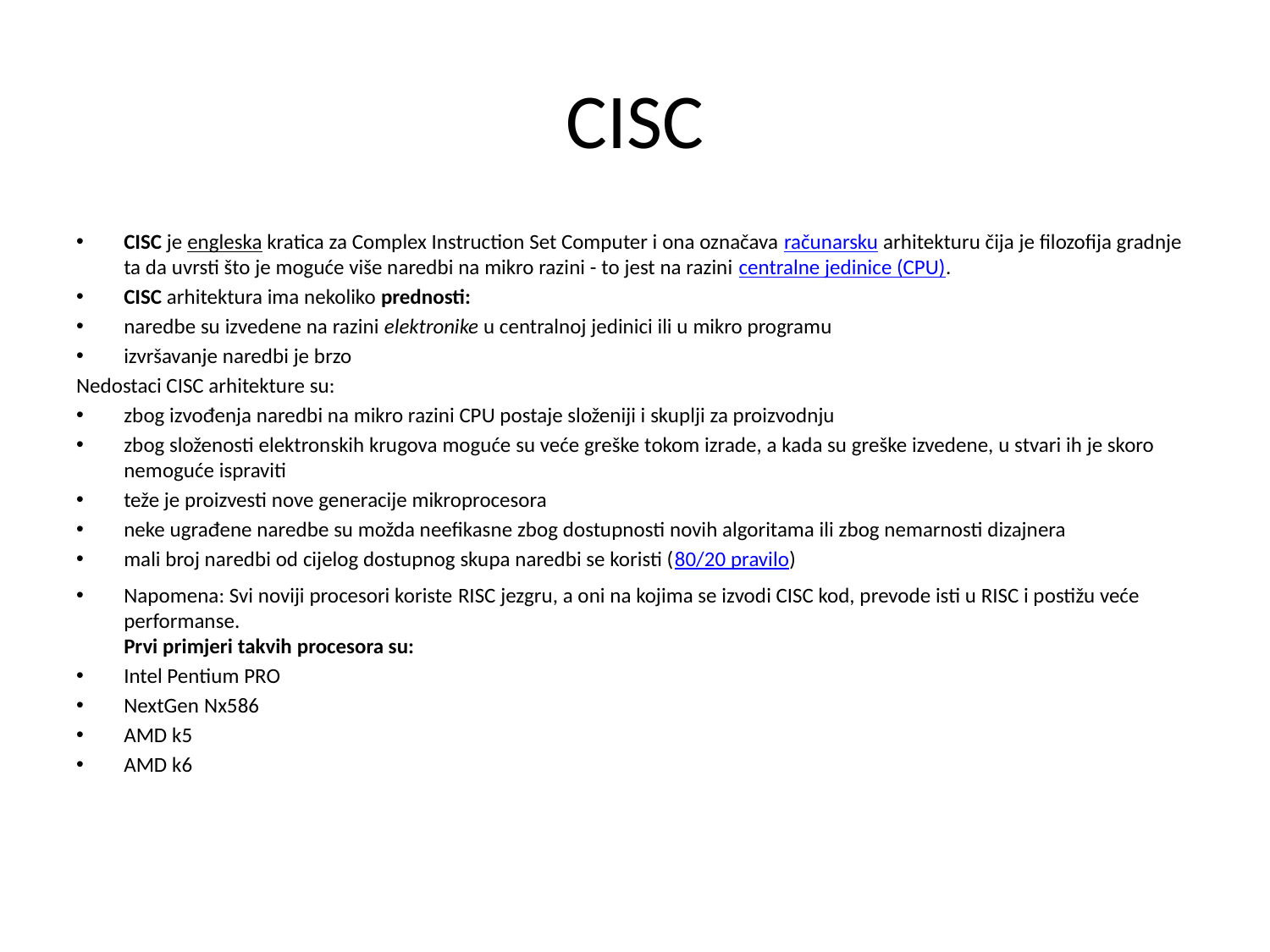

# CISC
CISC je engleska kratica za Complex Instruction Set Computer i ona označava računarsku arhitekturu čija je filozofija gradnje ta da uvrsti što je moguće više naredbi na mikro razini - to jest na razini centralne jedinice (CPU).
CISC arhitektura ima nekoliko prednosti:
naredbe su izvedene na razini elektronike u centralnoj jedinici ili u mikro programu
izvršavanje naredbi je brzo
Nedostaci CISC arhitekture su:
zbog izvođenja naredbi na mikro razini CPU postaje složeniji i skuplji za proizvodnju
zbog složenosti elektronskih krugova moguće su veće greške tokom izrade, a kada su greške izvedene, u stvari ih je skoro nemoguće ispraviti
teže je proizvesti nove generacije mikroprocesora
neke ugrađene naredbe su možda neefikasne zbog dostupnosti novih algoritama ili zbog nemarnosti dizajnera
mali broj naredbi od cijelog dostupnog skupa naredbi se koristi (80/20 pravilo)
Napomena: Svi noviji procesori koriste RISC jezgru, a oni na kojima se izvodi CISC kod, prevode isti u RISC i postižu veće performanse.
Prvi primjeri takvih procesora su:
Intel Pentium PRO
NextGen Nx586
AMD k5
AMD k6